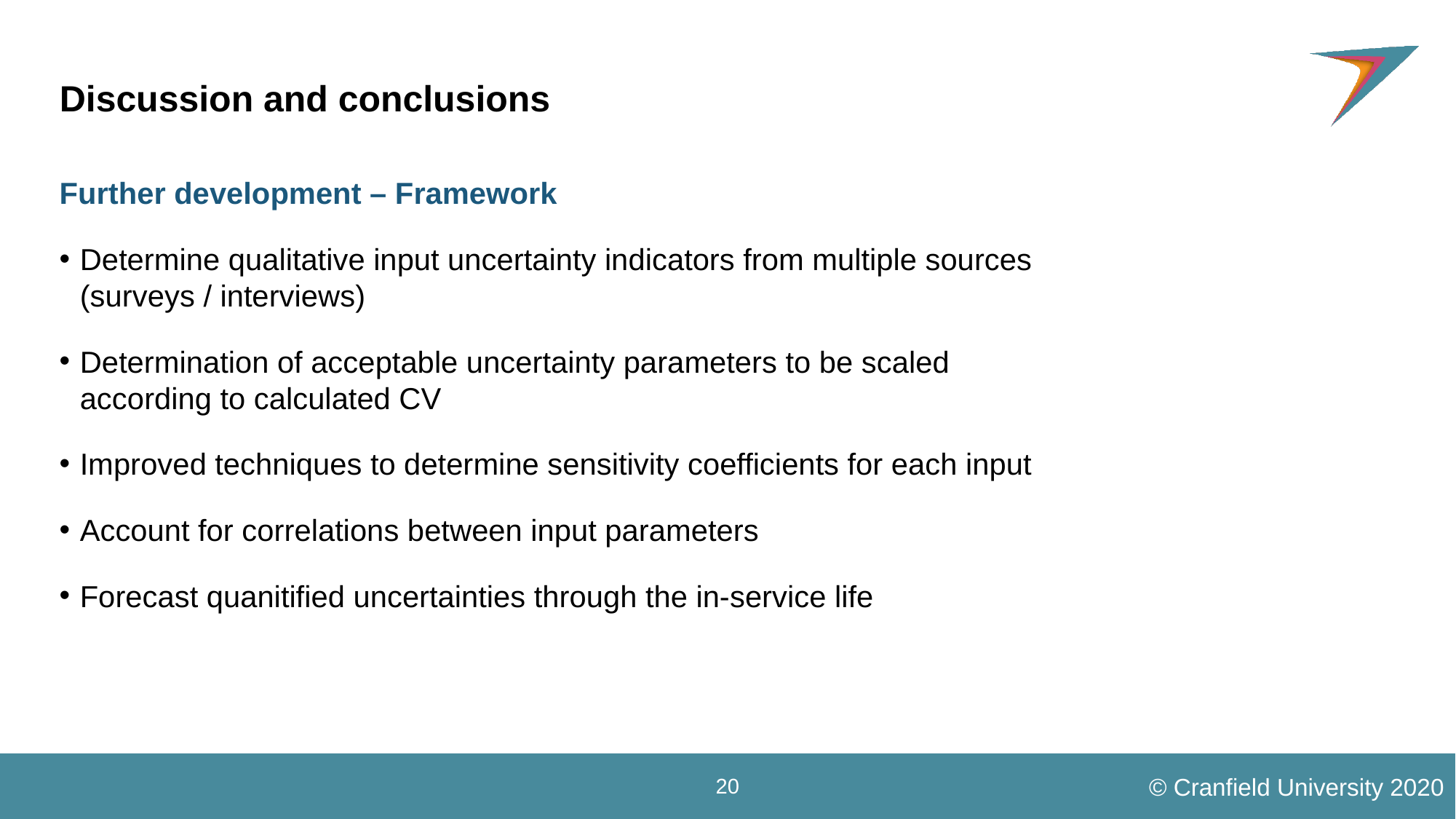

# Discussion and conclusions
Further development – Framework
Determine qualitative input uncertainty indicators from multiple sources (surveys / interviews)
Determination of acceptable uncertainty parameters to be scaled according to calculated CV
Improved techniques to determine sensitivity coefficients for each input
Account for correlations between input parameters
Forecast quanitified uncertainties through the in-service life